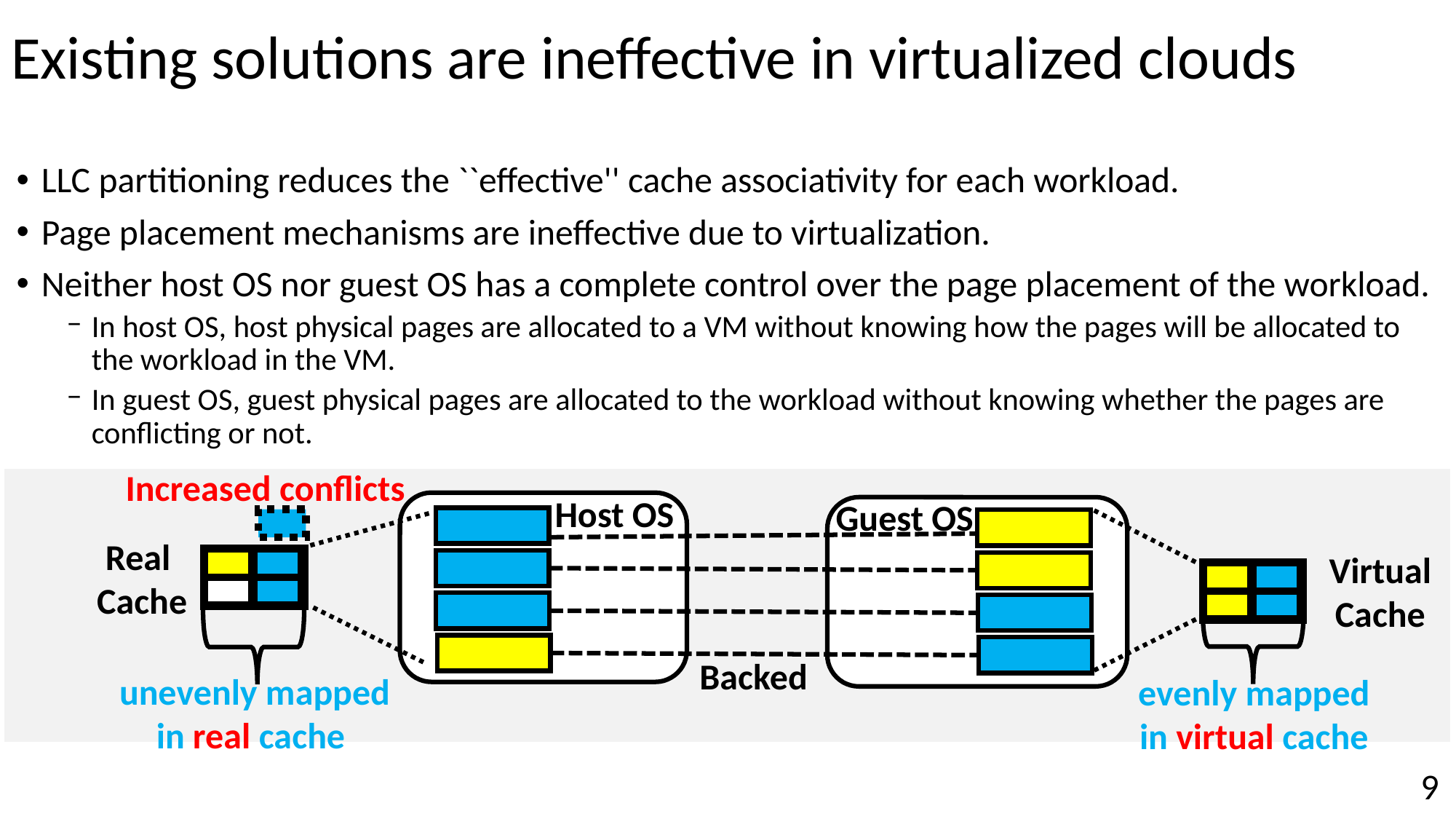

Existing solutions are ineffective in virtualized clouds
LLC partitioning reduces the ``effective'' cache associativity for each workload.
Page placement mechanisms are ineffective due to virtualization.
Neither host OS nor guest OS has a complete control over the page placement of the workload.
In host OS, host physical pages are allocated to a VM without knowing how the pages will be allocated to the workload in the VM.
In guest OS, guest physical pages are allocated to the workload without knowing whether the pages are conflicting or not.
Increased conflicts

Host OS
Guest OS

Real
Cache
Virtual
Cache

Backed
unevenly mapped in real cache
evenly mapped in virtual cache
9